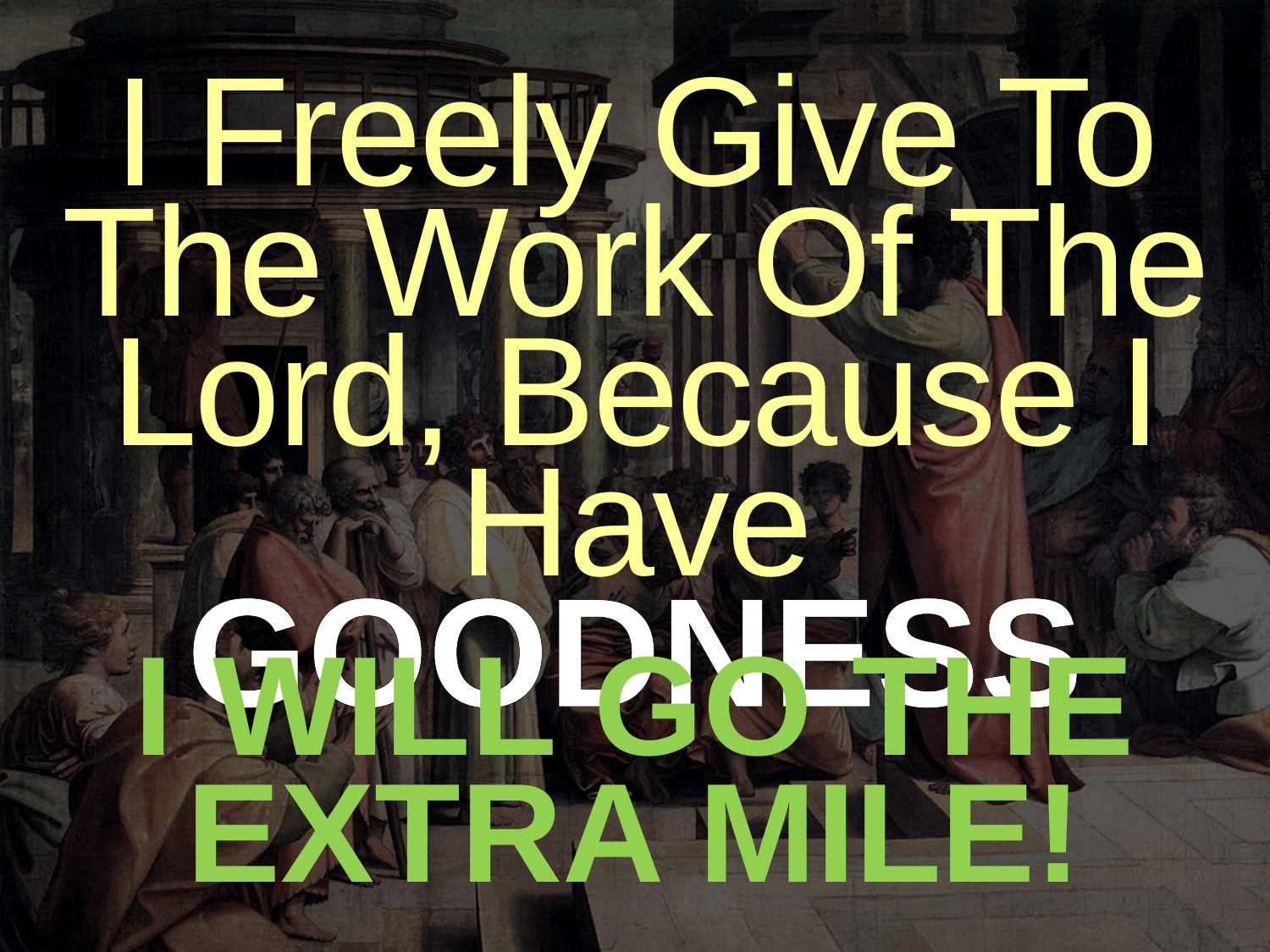

I Freely Give To The Work Of The Lord, Because I Have GOODNESS
I WILL GO THE EXTRA MILE!